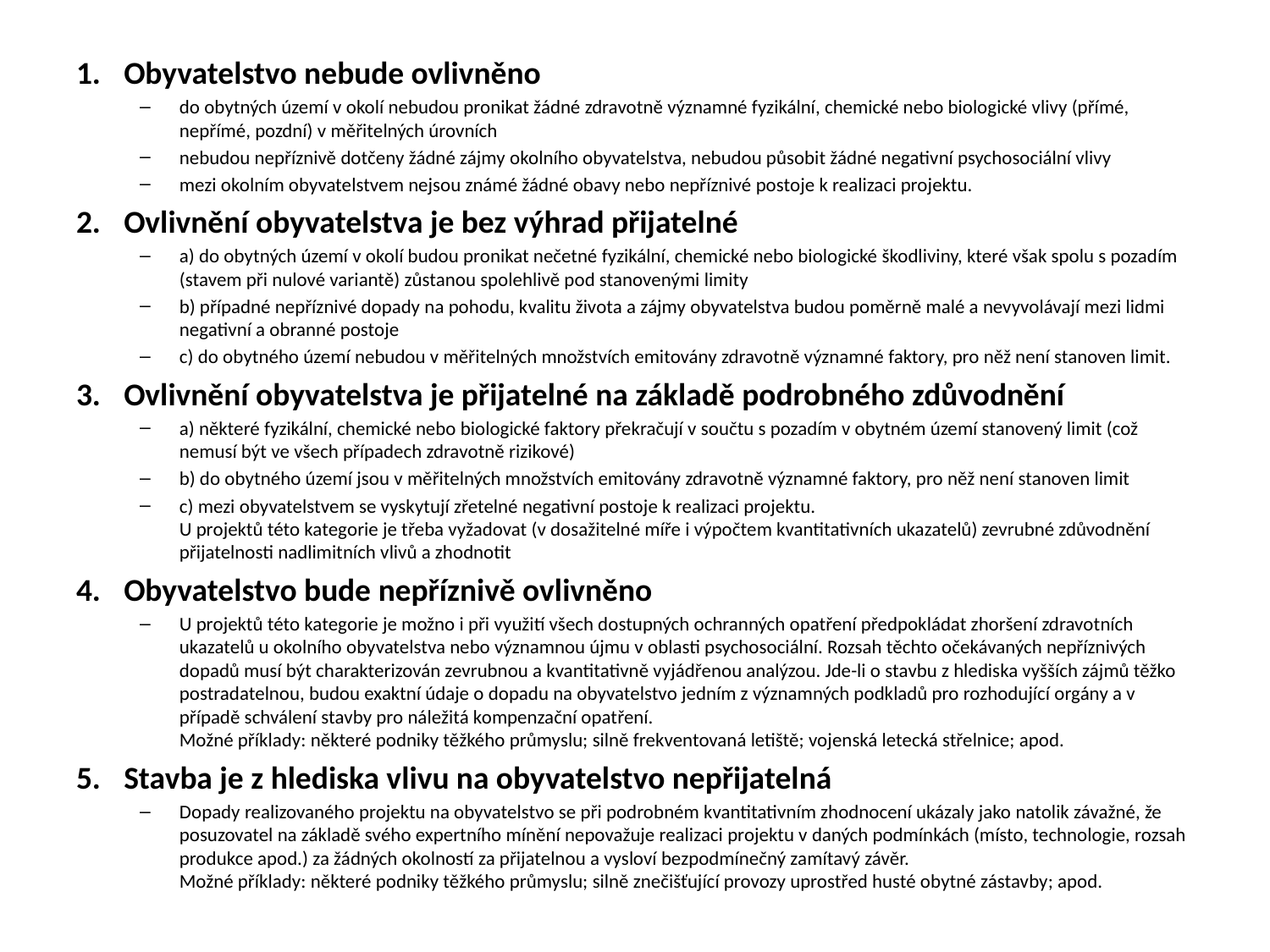

Obyvatelstvo nebude ovlivněno
do obytných území v okolí nebudou pronikat žádné zdravotně významné fyzikální, chemické nebo biologické vlivy (přímé, nepřímé, pozdní) v měřitelných úrovních
nebudou nepříznivě dotčeny žádné zájmy okolního obyvatelstva, nebudou působit žádné negativní psychosociální vlivy
mezi okolním obyvatelstvem nejsou známé žádné obavy nebo nepříznivé postoje k realizaci projektu.
Ovlivnění obyvatelstva je bez výhrad přijatelné
a) do obytných území v okolí budou pronikat nečetné fyzikální, chemické nebo biologické škodliviny, které však spolu s pozadím (stavem při nulové variantě) zůstanou spolehlivě pod stanovenými limity
b) případné nepříznivé dopady na pohodu, kvalitu života a zájmy obyvatelstva budou poměrně malé a nevyvolávají mezi lidmi negativní a obranné postoje
c) do obytného území nebudou v měřitelných množstvích emitovány zdravotně významné faktory, pro něž není stanoven limit.
Ovlivnění obyvatelstva je přijatelné na základě podrobného zdůvodnění
a) některé fyzikální, chemické nebo biologické faktory překračují v součtu s pozadím v obytném území stanovený limit (což nemusí být ve všech případech zdravotně rizikové)
b) do obytného území jsou v měřitelných množstvích emitovány zdravotně významné faktory, pro něž není stanoven limit
c) mezi obyvatelstvem se vyskytují zřetelné negativní postoje k realizaci projektu.
U projektů této kategorie je třeba vyžadovat (v dosažitelné míře i výpočtem kvantitativních ukazatelů) zevrubné zdůvodnění přijatelnosti nadlimitních vlivů a zhodnotit
Obyvatelstvo bude nepříznivě ovlivněno
U projektů této kategorie je možno i při využití všech dostupných ochranných opatření předpokládat zhoršení zdravotních ukazatelů u okolního obyvatelstva nebo významnou újmu v oblasti psychosociální. Rozsah těchto očekávaných nepříznivých dopadů musí být charakterizován zevrubnou a kvantitativně vyjádřenou analýzou. Jde-li o stavbu z hlediska vyšších zájmů těžko postradatelnou, budou exaktní údaje o dopadu na obyvatelstvo jedním z významných podkladů pro rozhodující orgány a v případě schválení stavby pro náležitá kompenzační opatření.
Možné příklady: některé podniky těžkého průmyslu; silně frekventovaná letiště; vojenská letecká střelnice; apod.
Stavba je z hlediska vlivu na obyvatelstvo nepřijatelná
Dopady realizovaného projektu na obyvatelstvo se při podrobném kvantitativním zhodnocení ukázaly jako natolik závažné, že posuzovatel na základě svého expertního mínění nepovažuje realizaci projektu v daných podmínkách (místo, technologie, rozsah produkce apod.) za žádných okolností za přijatelnou a vysloví bezpodmínečný zamítavý závěr.
Možné příklady: některé podniky těžkého průmyslu; silně znečišťující provozy uprostřed husté obytné zástavby; apod.